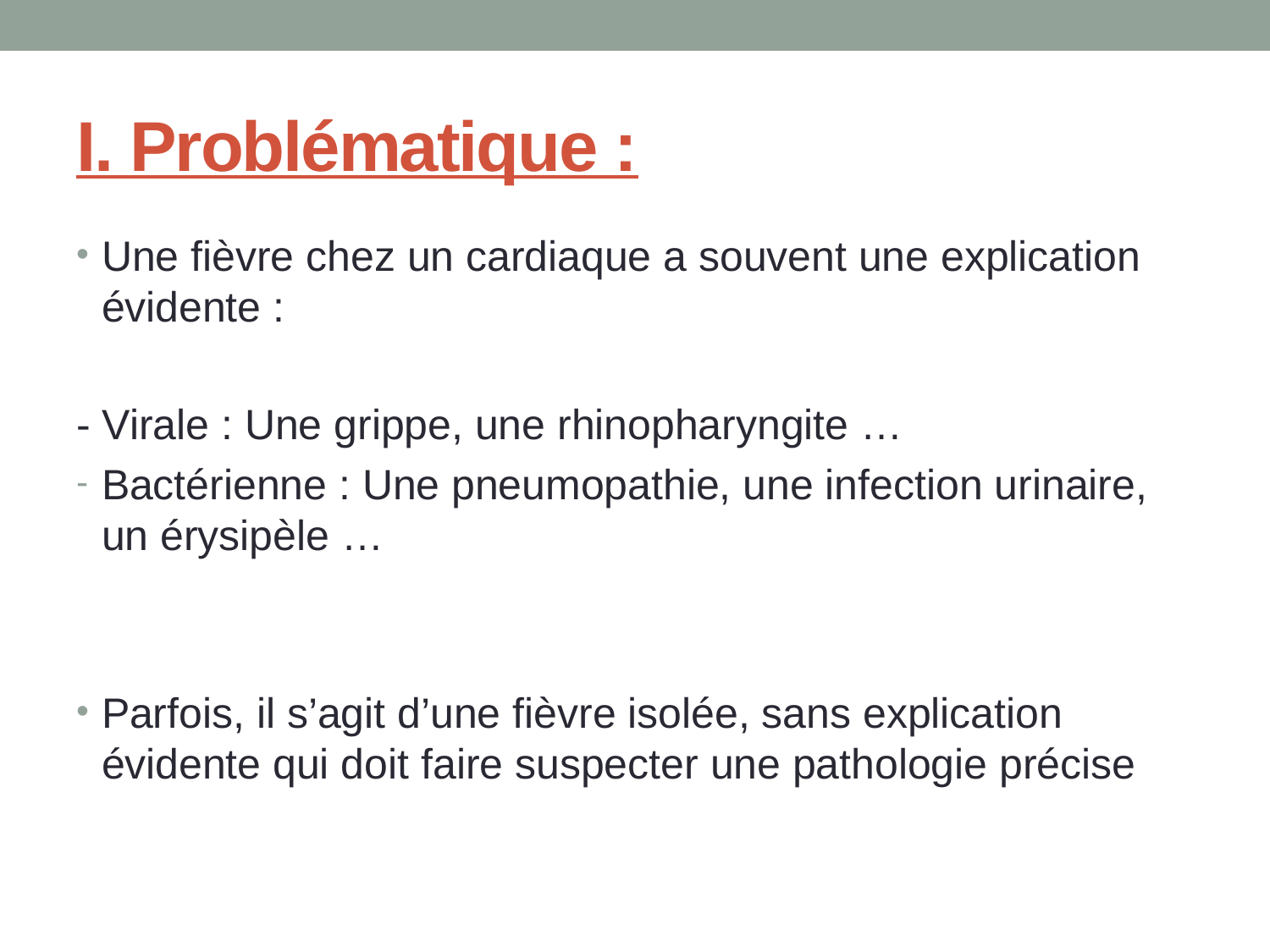

# I. Problématique :
Une fièvre chez un cardiaque a souvent une explication évidente :

- Virale : Une grippe, une rhinopharyngite …
Bactérienne : Une pneumopathie, une infection urinaire, un érysipèle …

Parfois, il s’agit d’une fièvre isolée, sans explication évidente qui doit faire suspecter une pathologie précise